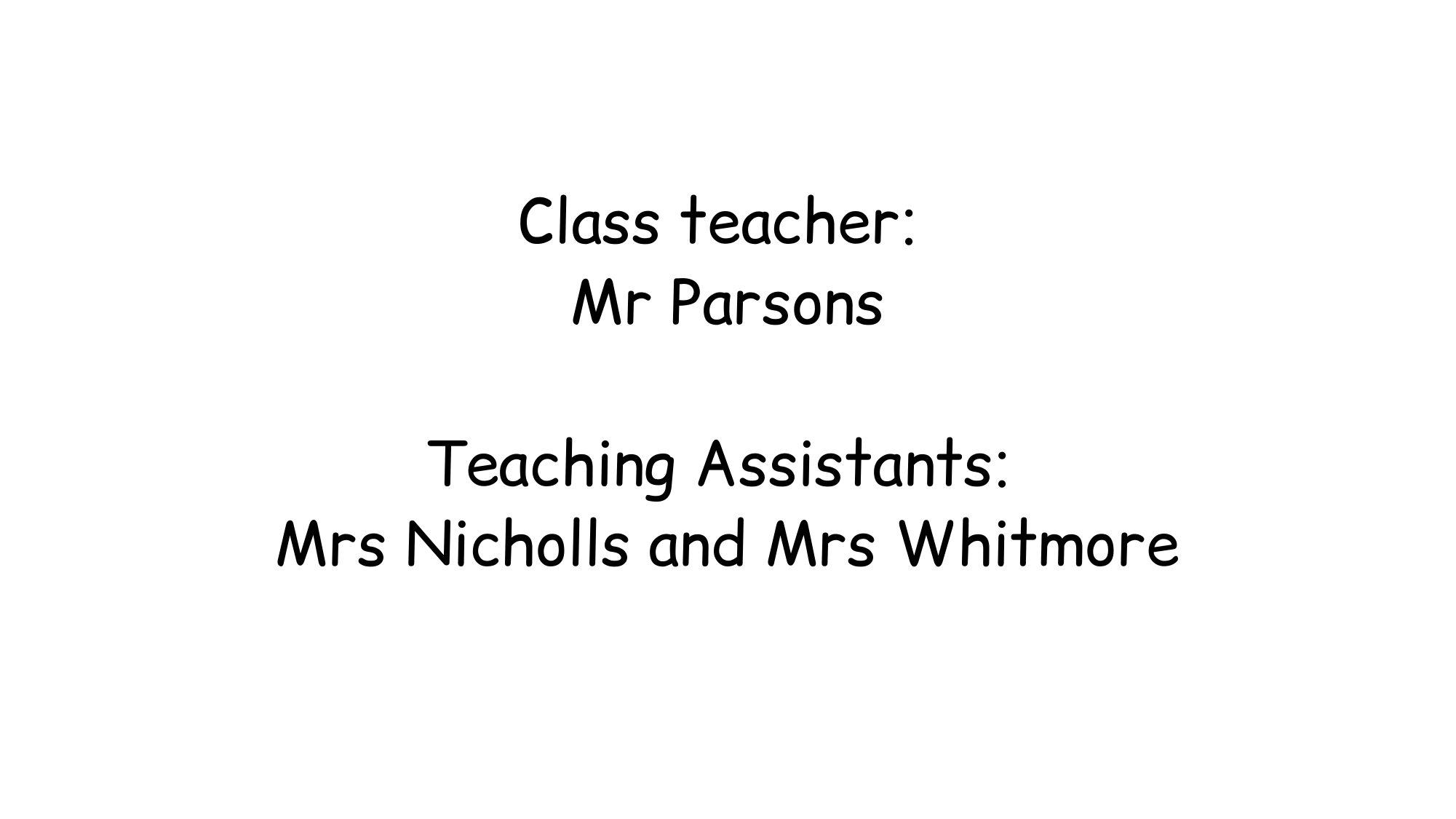

Class teacher:
Mr Parsons

Teaching Assistants:
Mrs Nicholls and Mrs Whitmore